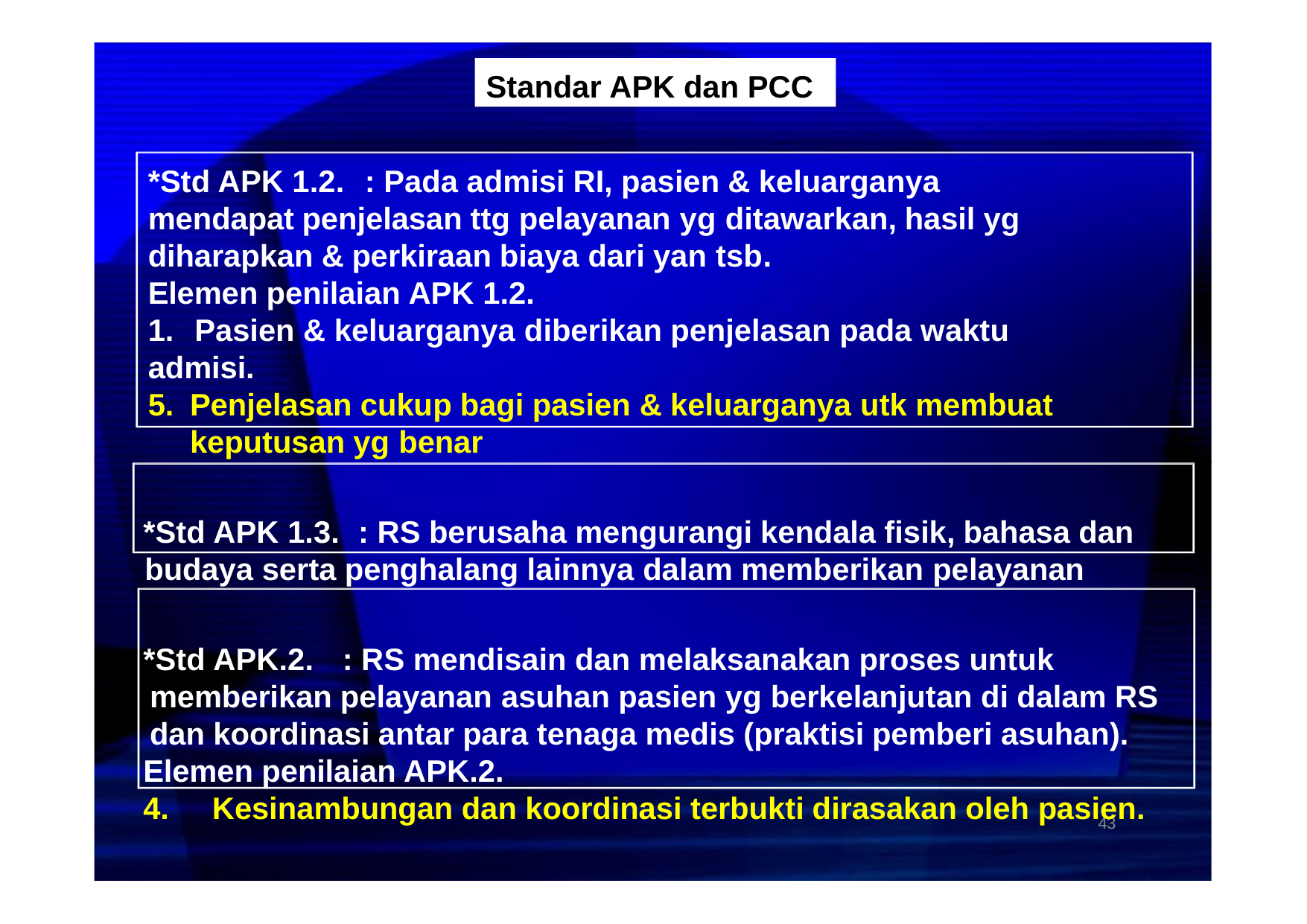

# Standar APK dan PCC

*Std APK 1.2.	: Pada admisi RI, pasien & keluarganya mendapat penjelasan ttg pelayanan yg ditawarkan, hasil yg diharapkan & perkiraan biaya dari yan tsb.
Elemen penilaian APK 1.2.
1.	Pasien & keluarganya diberikan penjelasan pada waktu admisi.
5.	Penjelasan cukup bagi pasien & keluarganya utk membuat keputusan yg benar

*Std APK 1.3.	: RS berusaha mengurangi kendala fisik, bahasa dan budaya serta penghalang lainnya dalam memberikan pelayanan

*Std APK.2.	: RS mendisain dan melaksanakan proses untuk memberikan pelayanan asuhan pasien yg berkelanjutan di dalam RS dan koordinasi antar para tenaga medis (praktisi pemberi asuhan).
Elemen penilaian APK.2.
4.	Kesinambungan dan koordinasi terbukti dirasakan oleh pasien.

43